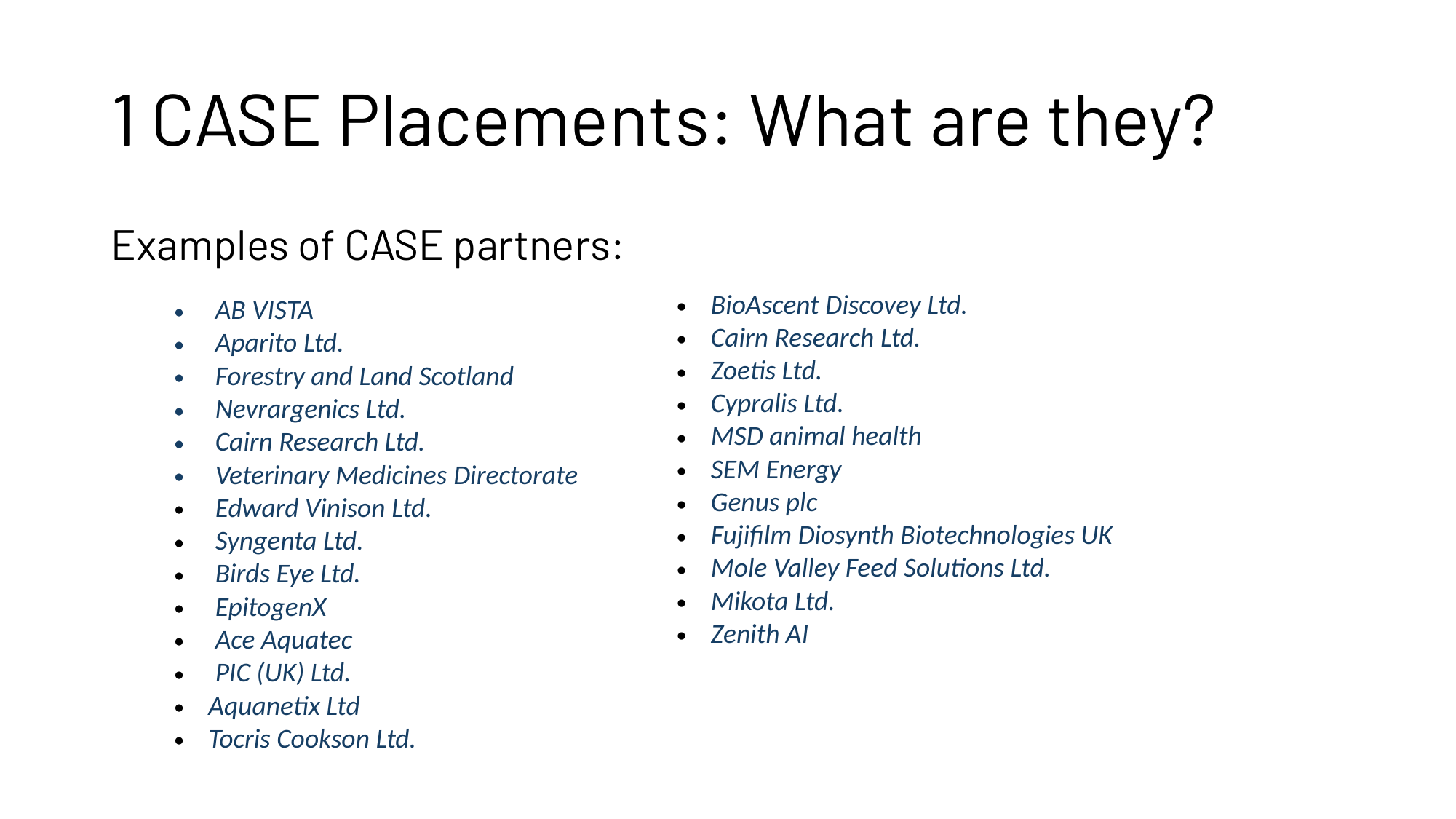

# 1 CASE Placements: What are they?
Examples of CASE partners:

| AB VISTA Aparito Ltd. Forestry and Land Scotland Nevrargenics Ltd. Cairn Research Ltd. Veterinary Medicines Directorate Edward Vinison Ltd. Syngenta Ltd. Birds Eye Ltd. EpitogenX Ace Aquatec PIC (UK) Ltd. Aquanetix Ltd Tocris Cookson Ltd. | BioAscent Discovey Ltd. Cairn Research Ltd. Zoetis Ltd. Cypralis Ltd. MSD animal health SEM Energy Genus plc Fujifilm Diosynth Biotechnologies UK Mole Valley Feed Solutions Ltd. Mikota Ltd. Zenith AI |
| --- | --- |